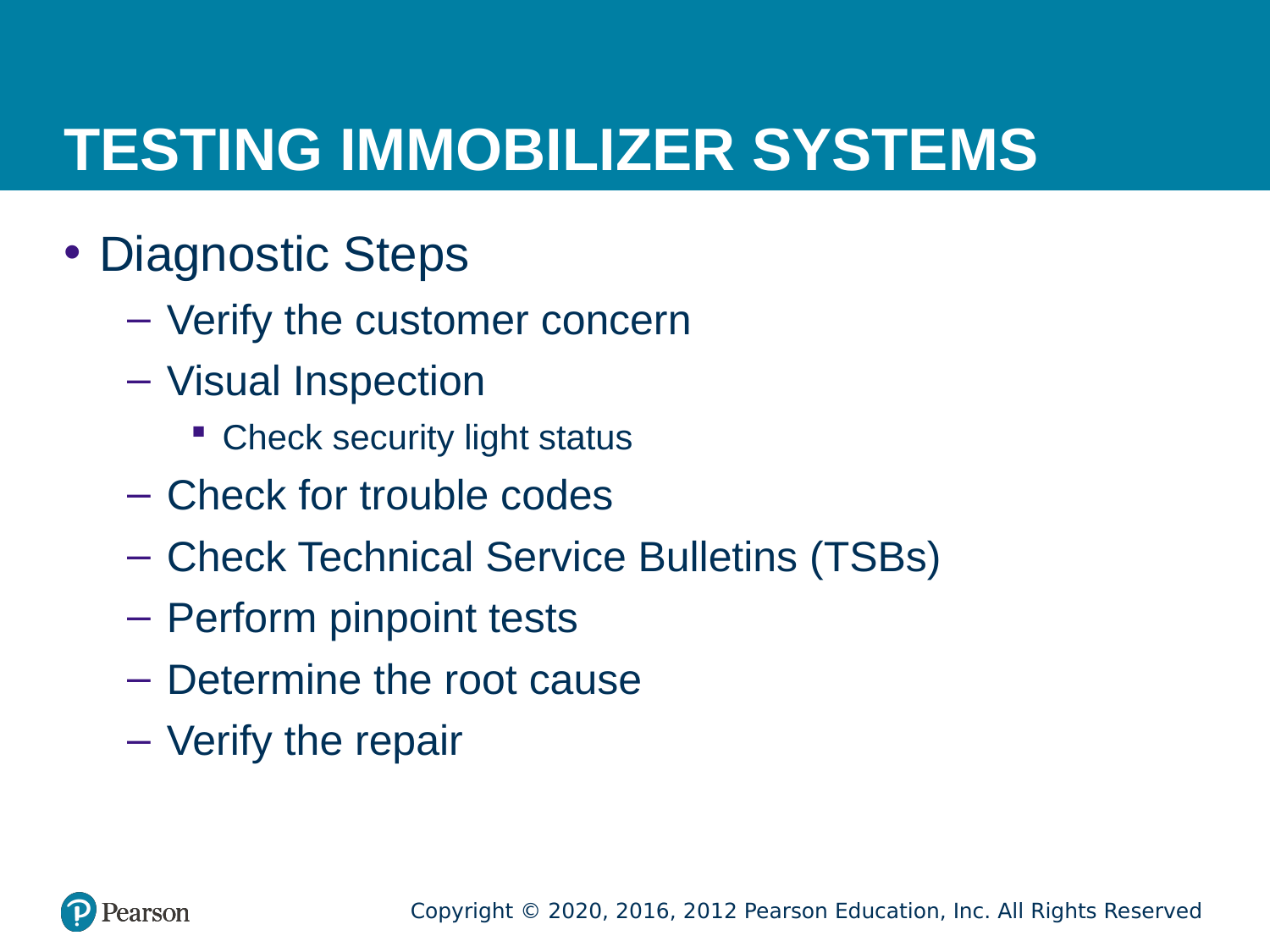

# TESTING IMMOBILIZER SYSTEMS
Diagnostic Steps
Verify the customer concern
Visual Inspection
Check security light status
Check for trouble codes
Check Technical Service Bulletins (TSBs)
Perform pinpoint tests
Determine the root cause
Verify the repair